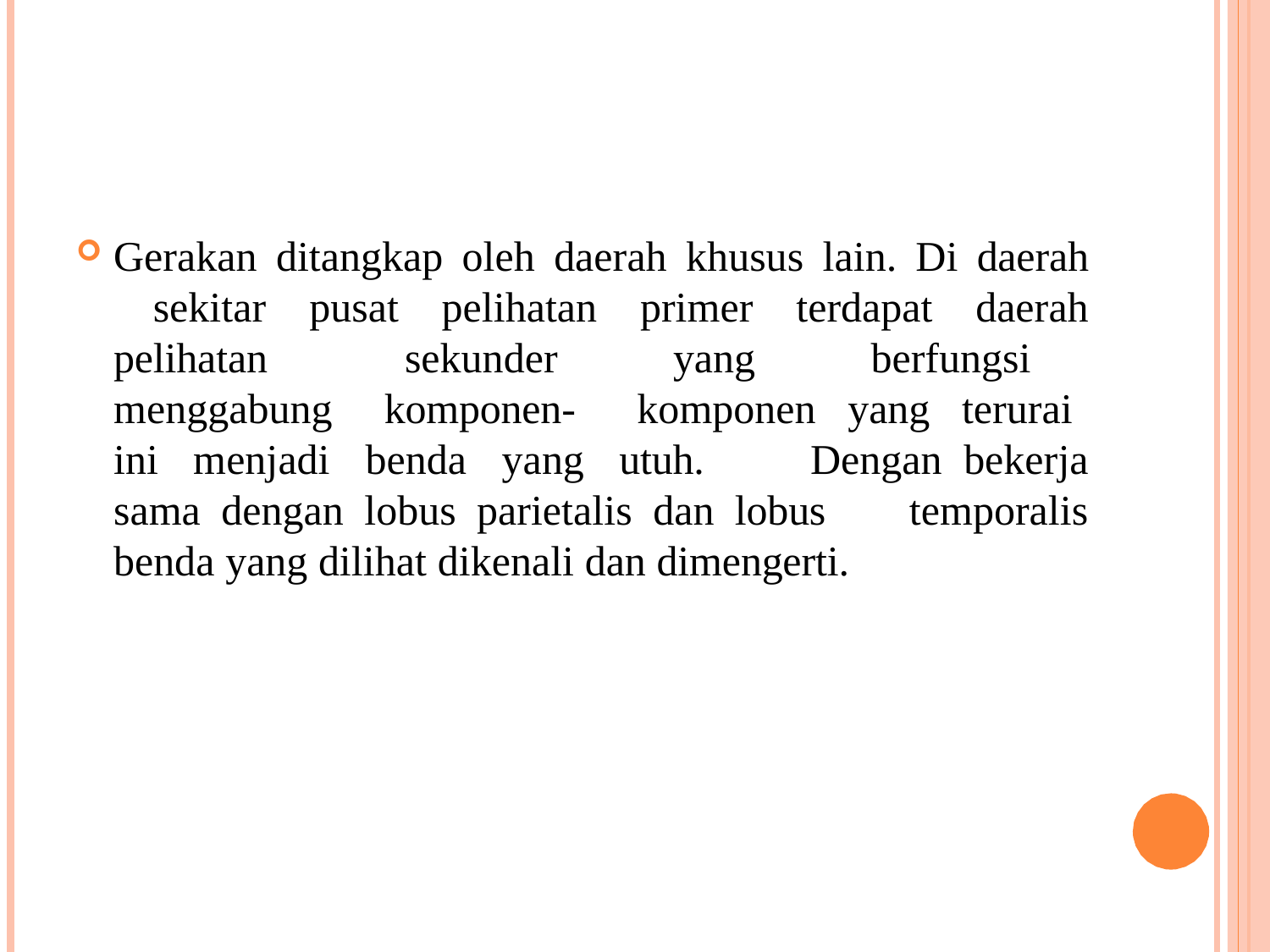

Gerakan ditangkap oleh daerah khusus lain. Di daerah 	sekitar pusat pelihatan primer terdapat daerah pelihatan 	sekunder  yang  berfungsi  menggabung  komponen- 	komponen  yang  terurai  ini  menjadi  benda  yang  utuh. 	Dengan bekerja sama dengan lobus parietalis dan lobus 	temporalis benda yang dilihat dikenali dan dimengerti.